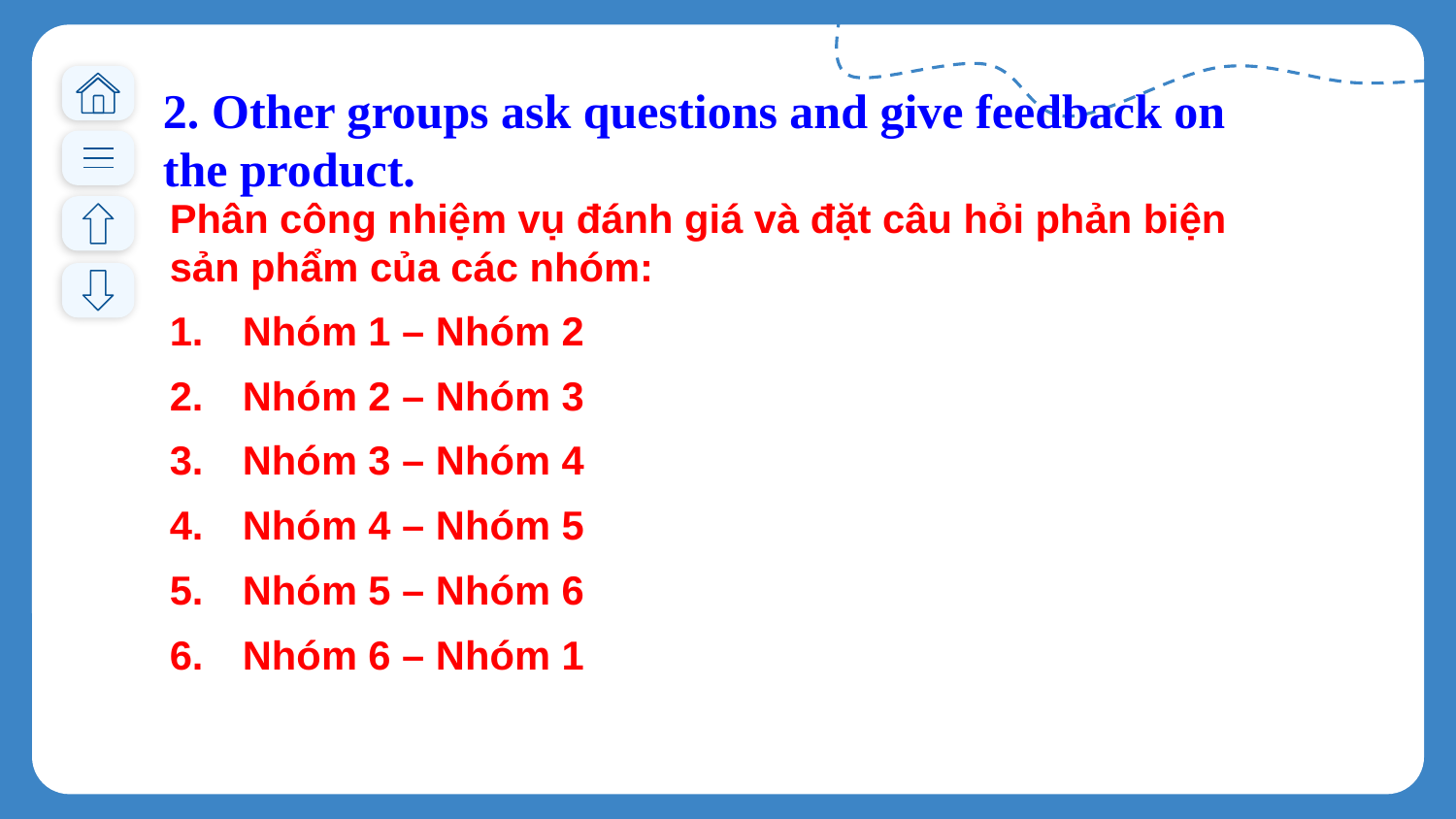

2. Other groups ask questions and give feedback on the product.

Phân công nhiệm vụ đánh giá và đặt câu hỏi phản biện sản phẩm của các nhóm:
Nhóm 1 – Nhóm 2
Nhóm 2 – Nhóm 3
Nhóm 3 – Nhóm 4
Nhóm 4 – Nhóm 5
Nhóm 5 – Nhóm 6
Nhóm 6 – Nhóm 1